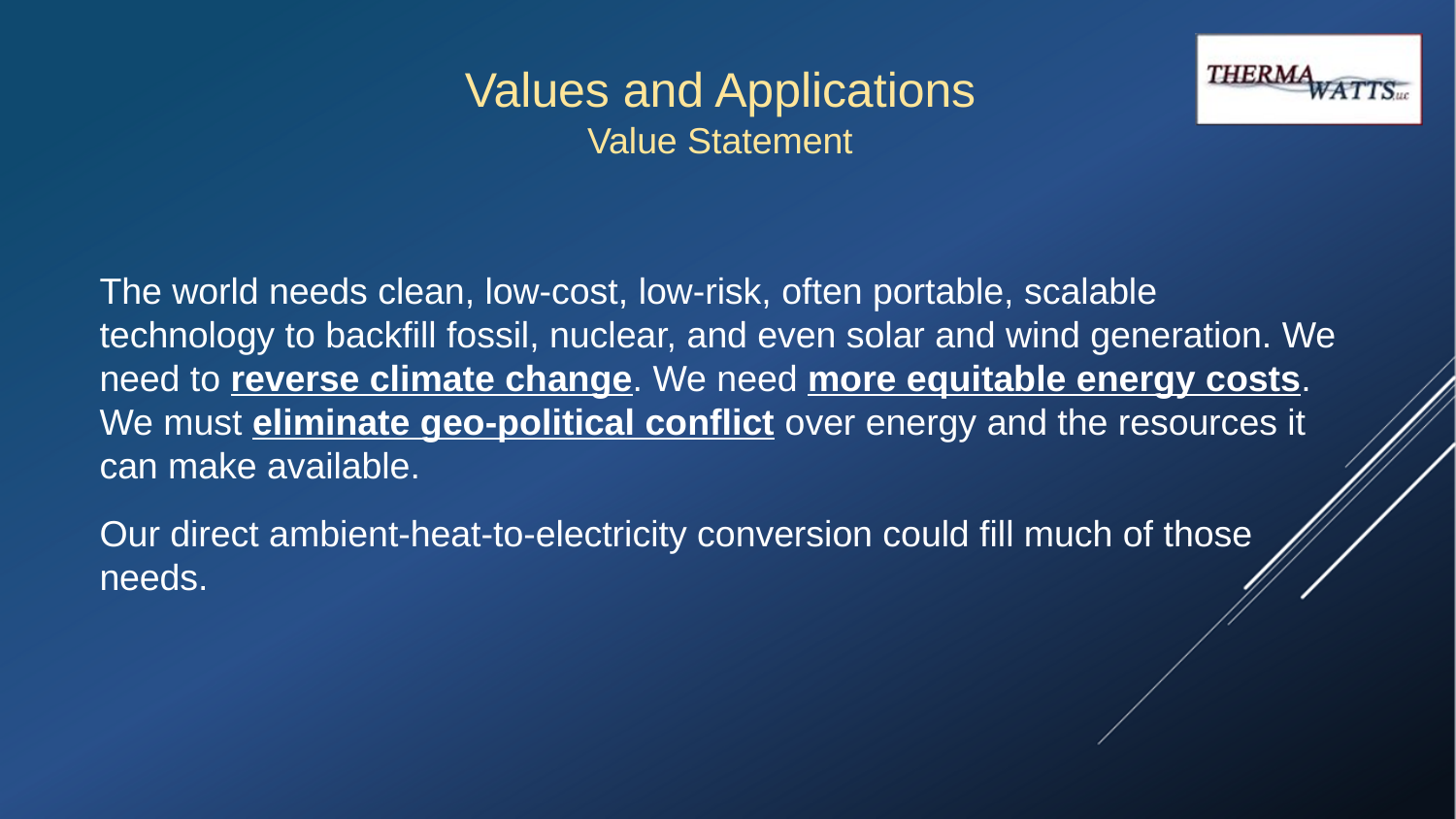

Values and Applications
Value Statement
The world needs clean, low-cost, low-risk, often portable, scalable technology to backfill fossil, nuclear, and even solar and wind generation. We need to reverse climate change. We need more equitable energy costs. We must eliminate geo-political conflict over energy and the resources it can make available.

Our direct ambient-heat-to-electricity conversion could fill much of those  needs.